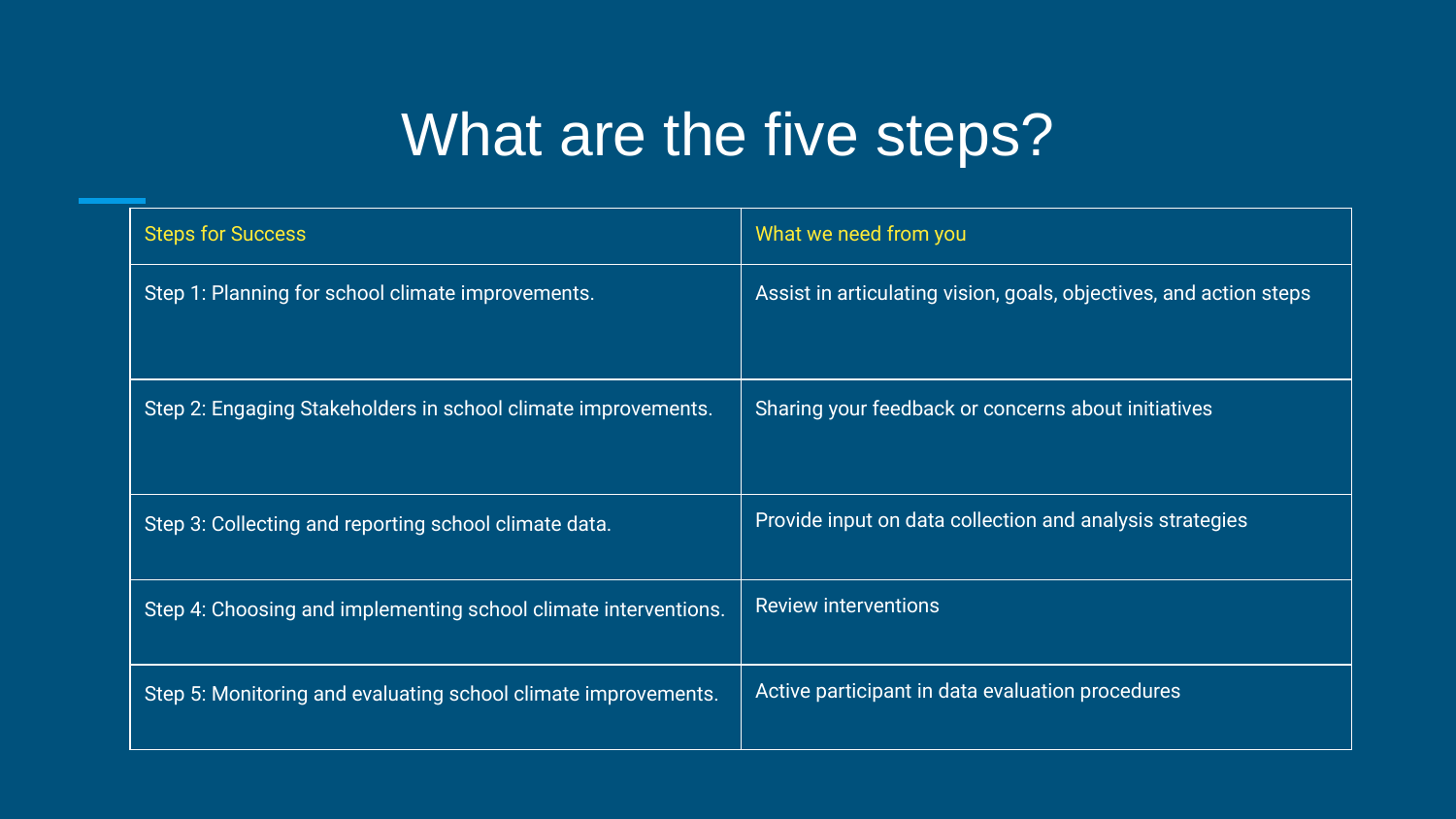

# What are the five steps?
| Steps for Success | What we need from you |
| --- | --- |
| Step 1: Planning for school climate improvements. | Assist in articulating vision, goals, objectives, and action steps |
| Step 2: Engaging Stakeholders in school climate improvements. | Sharing your feedback or concerns about initiatives |
| Step 3: Collecting and reporting school climate data. | Provide input on data collection and analysis strategies |
| Step 4: Choosing and implementing school climate interventions. | Review interventions |
| Step 5: Monitoring and evaluating school climate improvements. | Active participant in data evaluation procedures |